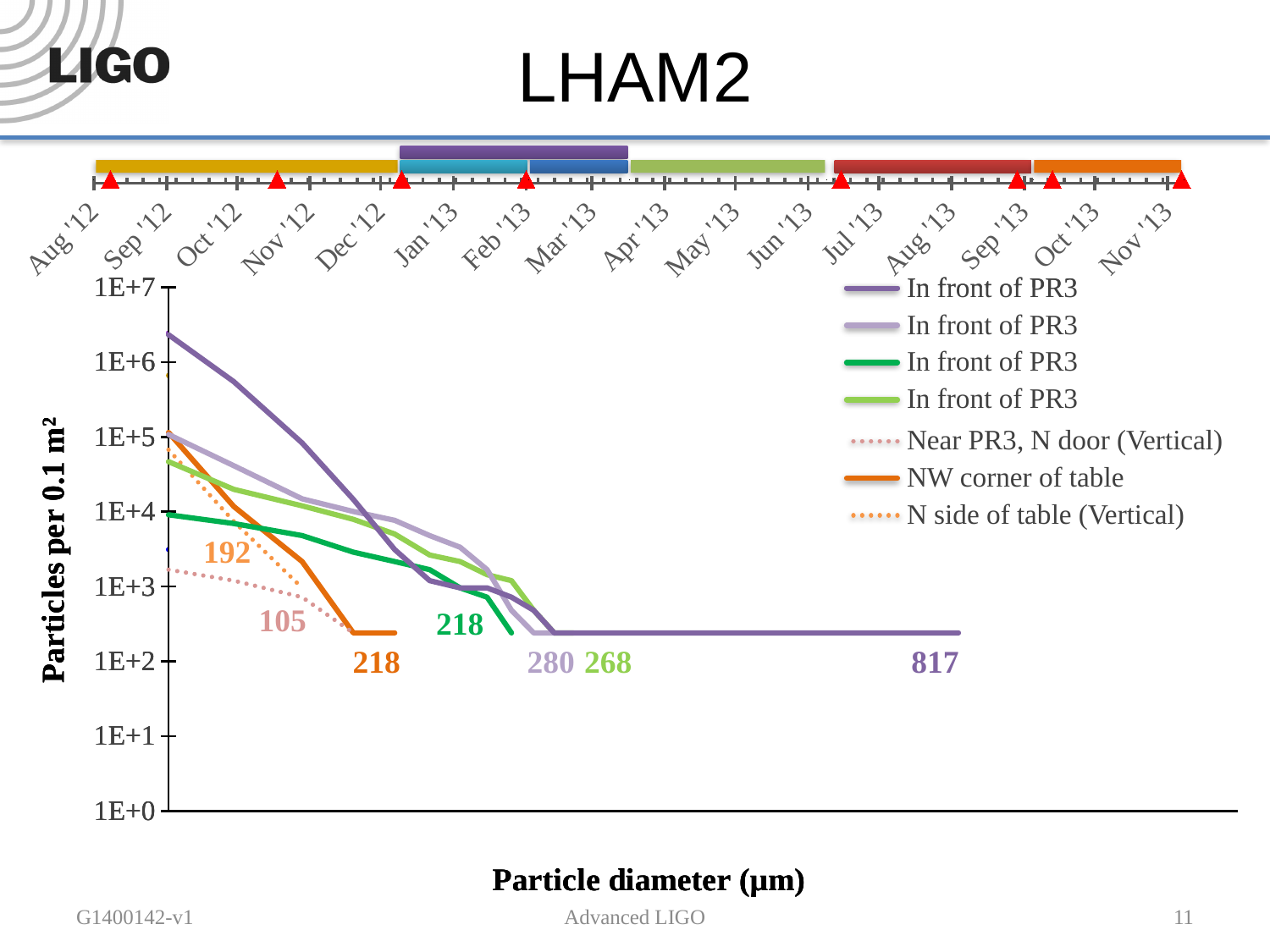

### Chart

| Category | POSITION | DATE |
|---|---|---|
| 1 | -50.0 | 1.0 |
| Pump down #1 (doors close) | 30.0 | 1.0 |
| Vent  (doors open) | 20.0 | 1.0 |
| 1//2/3/4 | -50.0 | 1.0 |
| Pump down #2 | 10.0 | 1.0 |
| Vent | 10.0 | 1.0 |
| 2 | -50.0 | 1.0 |
| 3/4/5 | -50.0 | 1.0 |
| 5 | -50.0 | 1.0 |
| 6 | -50.0 | 1.0 |
| Pump down #3 | 25.0 | 1.0 |
| Vent | 20.0 | 1.0 |
| 6/7 | -50.0 | 1.0 |
| Pump down #4 | 50.0 | 1.0 |
| Vent | 40.0 | 1.0 |
| 7 | -50.0 | 1.0 |

# LHAM2
In front of PR3
In front of PR3
In front of PR3
In front of PR3
Near PR3, N door (Vertical)
NW corner of table
N side of table (Vertical)
192
105
218
218
268
817
280
In front of PR3
In front of PR3
In front of PR3
In front of PR3
218
268
817
280

### Chart

| Category | 65 | 100 | 150 | 300 | 500 | 750 | 1,000 | 1,500 | 65 | 100 | 150 | 300 | 500 | 750 | 1,000 | T1300515 | T1300131 | T1300454 | T1300453 |
|---|---|---|---|---|---|---|---|---|---|---|---|---|---|---|---|---|---|---|---|

### Chart

| Category | 65 | 100 | 150 | 300 | 500 | 750 | 1,000 | 1,500 | 65 | 100 | 150 | 300 | 500 | 750 | 1,000 | T1300455 | T1300456 | T1300572 | T1300573 |
|---|---|---|---|---|---|---|---|---|---|---|---|---|---|---|---|---|---|---|---|

### Chart

| Category | 65 | 100 | 150 | 300 | 500 | 750 | 1,000 | 1,500 | 65 | 100 | 150 | 300 | 500 | 750 | 1,000 | T1300455 | T1300456 | T1300572 | T1300573 | T1300847 | T1300976 | T1300977 |
|---|---|---|---|---|---|---|---|---|---|---|---|---|---|---|---|---|---|---|---|---|---|---|
In front of MC1 & MC3
322
+X end of table, on mass
*not sealed
188*
+X end of table, on mass
293
+X end of table, on mass
424
G1400142-v1
Advanced LIGO
11